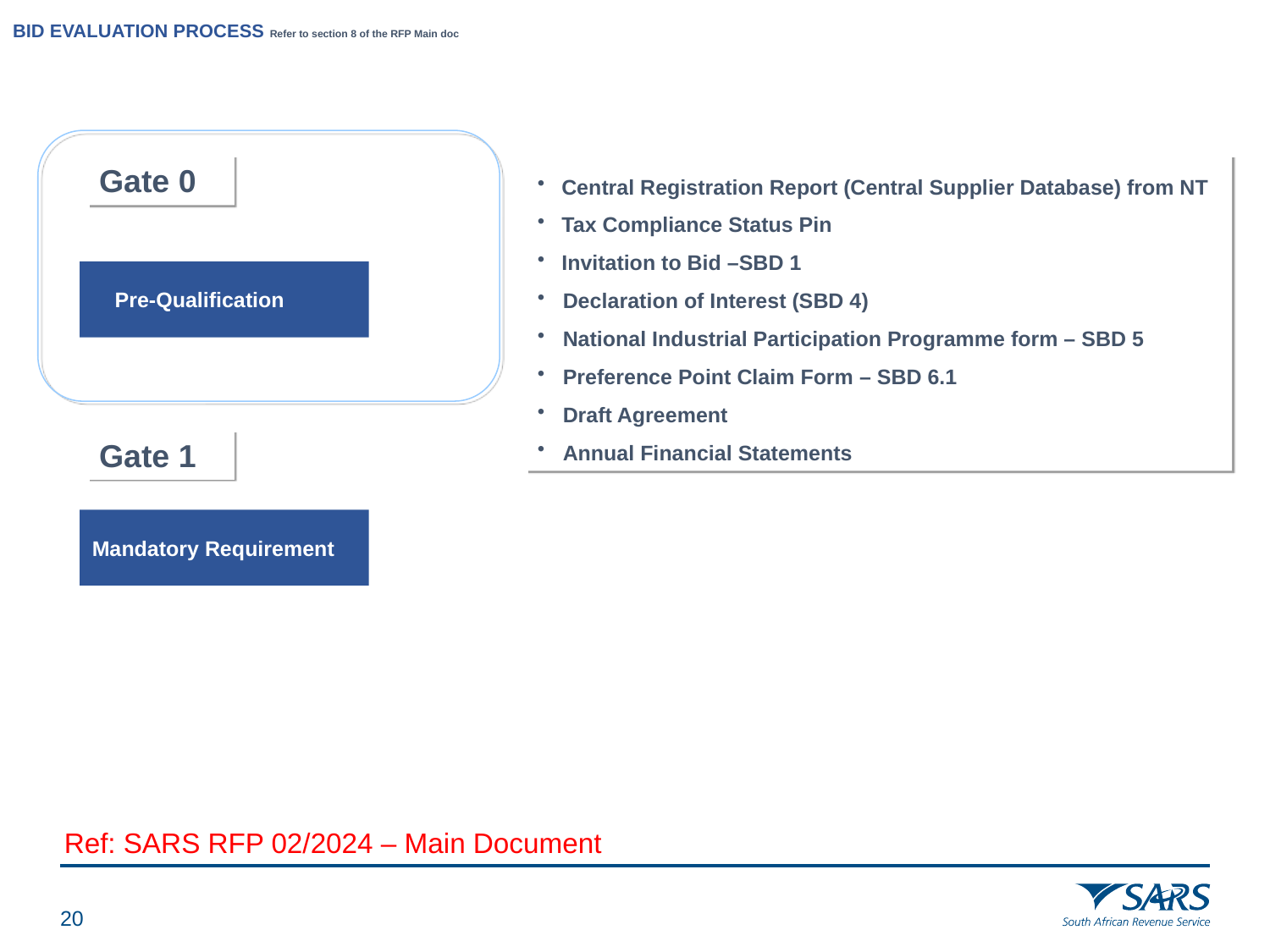

# BID EVALUATION PROCESS Refer to section 8 of the RFP Main doc

Gate 0
Central Registration Report (Central Supplier Database) from NT
Tax Compliance Status Pin
Invitation to Bid –SBD 1
   Declaration of Interest (SBD 4)
   National Industrial Participation Programme form – SBD 5
   Preference Point Claim Form – SBD 6.1
   Draft Agreement
   Annual Financial Statements
Pre-Qualification
Gate 1
Mandatory Requirement
Ref: SARS RFP 02/2024 – Main Document
20